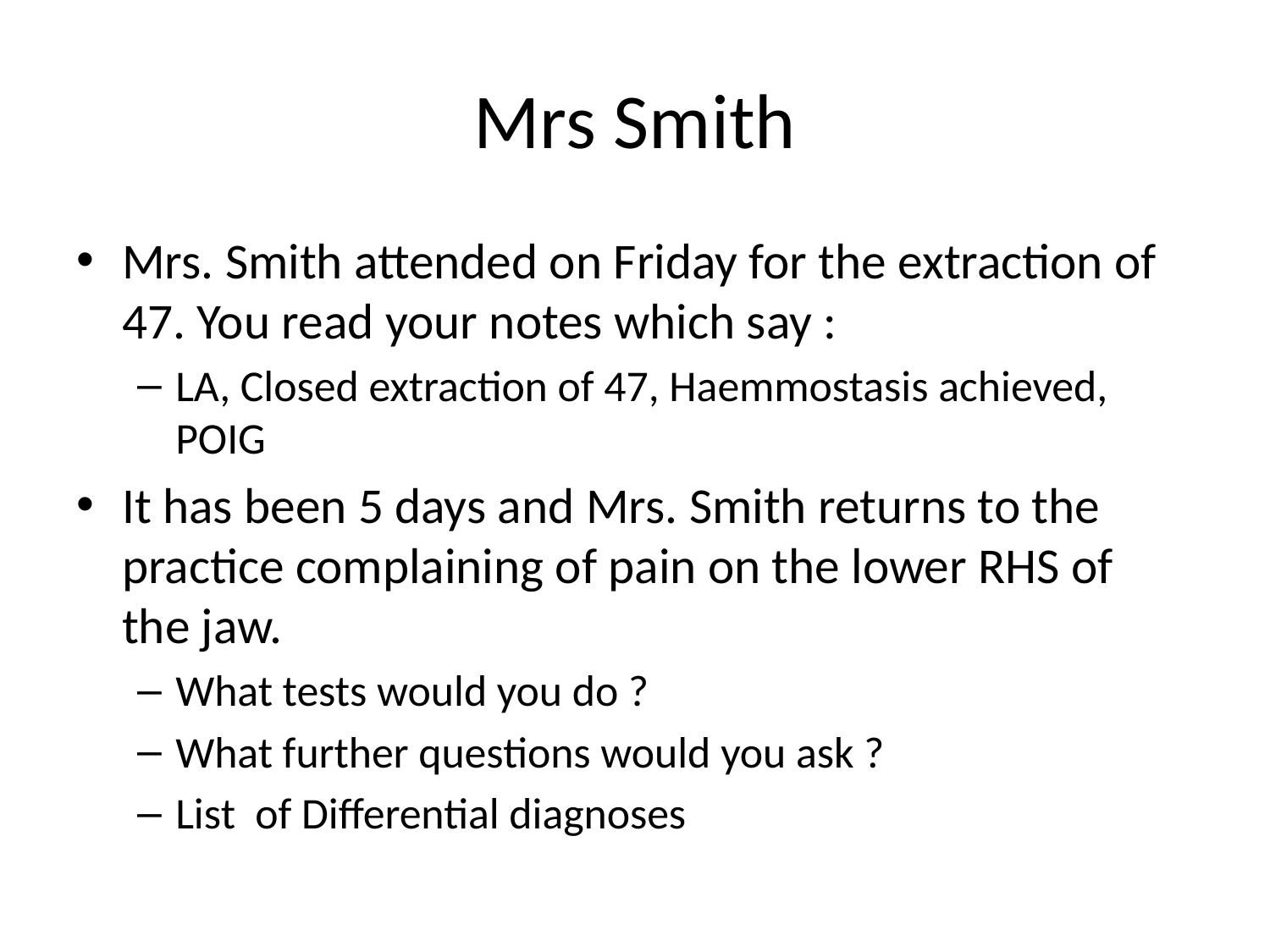

# Mrs Smith
Mrs. Smith attended on Friday for the extraction of 47. You read your notes which say :
LA, Closed extraction of 47, Haemmostasis achieved, POIG
It has been 5 days and Mrs. Smith returns to the practice complaining of pain on the lower RHS of the jaw.
What tests would you do ?
What further questions would you ask ?
List  of Differential diagnoses